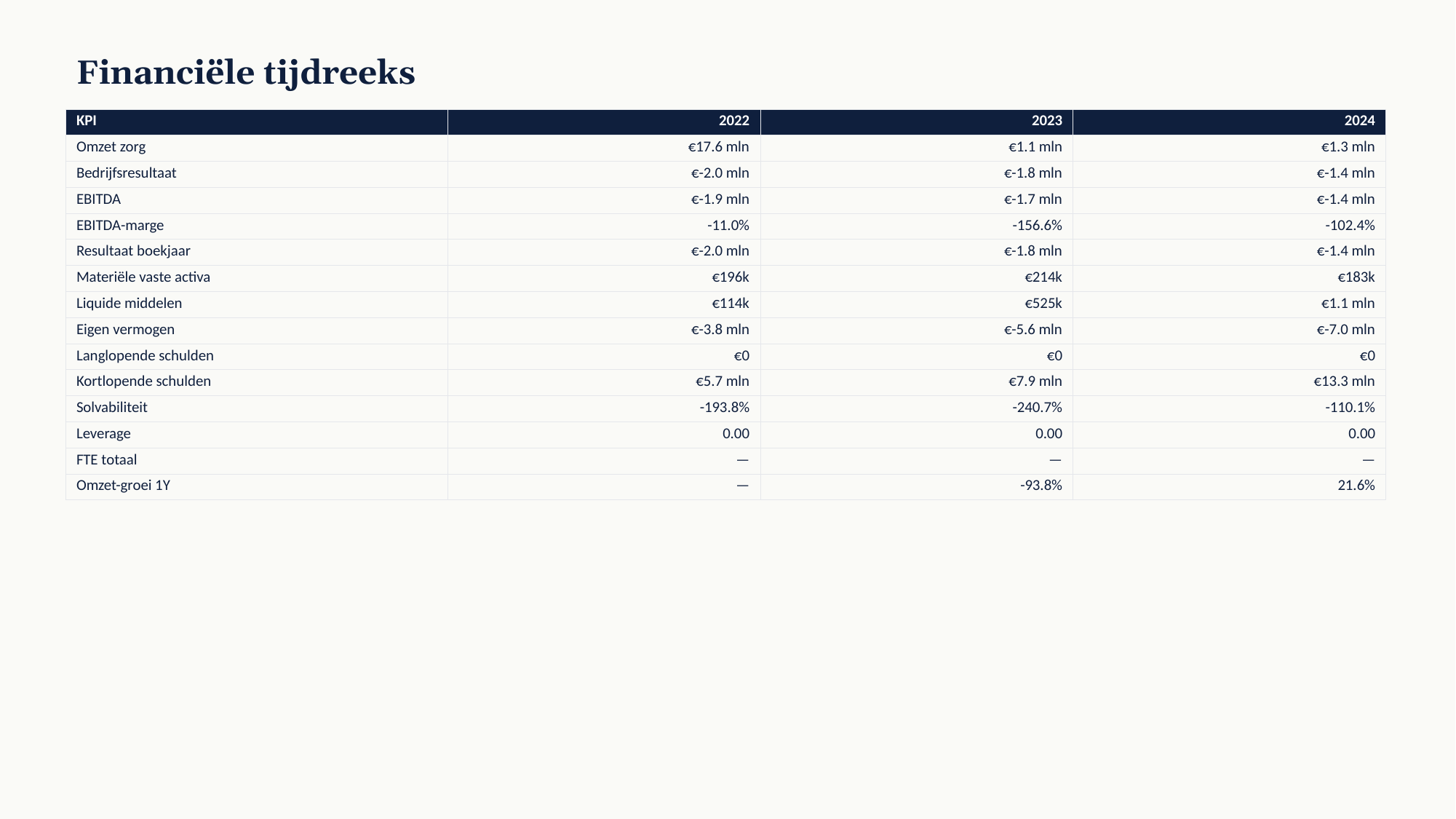

Financiële tijdreeks
| KPI | 2022 | 2023 | 2024 |
| --- | --- | --- | --- |
| Omzet zorg | €17.6 mln | €1.1 mln | €1.3 mln |
| Bedrijfsresultaat | €-2.0 mln | €-1.8 mln | €-1.4 mln |
| EBITDA | €-1.9 mln | €-1.7 mln | €-1.4 mln |
| EBITDA-marge | -11.0% | -156.6% | -102.4% |
| Resultaat boekjaar | €-2.0 mln | €-1.8 mln | €-1.4 mln |
| Materiële vaste activa | €196k | €214k | €183k |
| Liquide middelen | €114k | €525k | €1.1 mln |
| Eigen vermogen | €-3.8 mln | €-5.6 mln | €-7.0 mln |
| Langlopende schulden | €0 | €0 | €0 |
| Kortlopende schulden | €5.7 mln | €7.9 mln | €13.3 mln |
| Solvabiliteit | -193.8% | -240.7% | -110.1% |
| Leverage | 0.00 | 0.00 | 0.00 |
| FTE totaal | — | — | — |
| Omzet-groei 1Y | — | -93.8% | 21.6% |